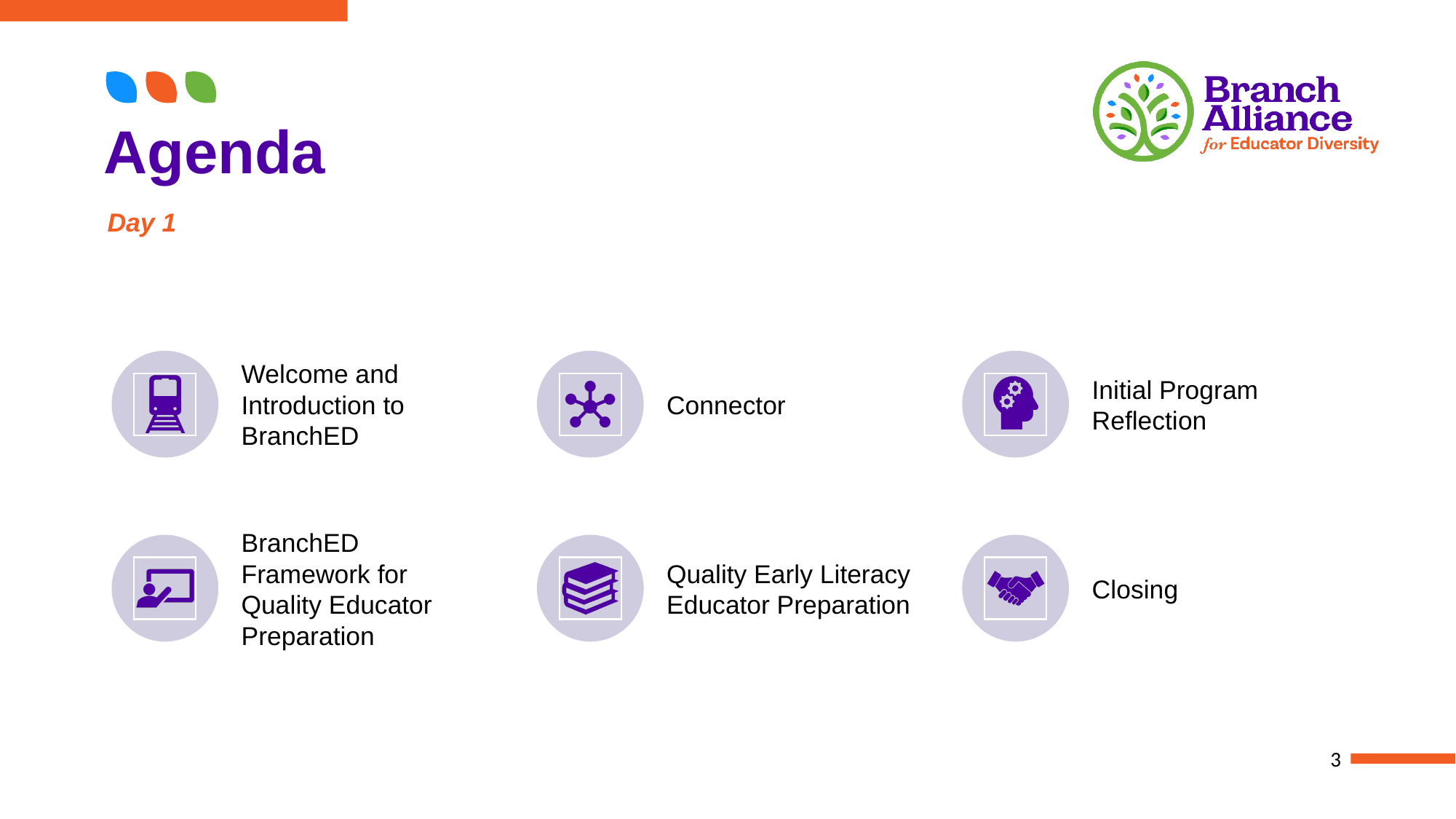

# Agenda
Day 1
Welcome and Introduction to BranchED
Connector
Initial Program Reflection
BranchED Framework for Quality Educator Preparation
Quality Early Literacy Educator Preparation
Closing